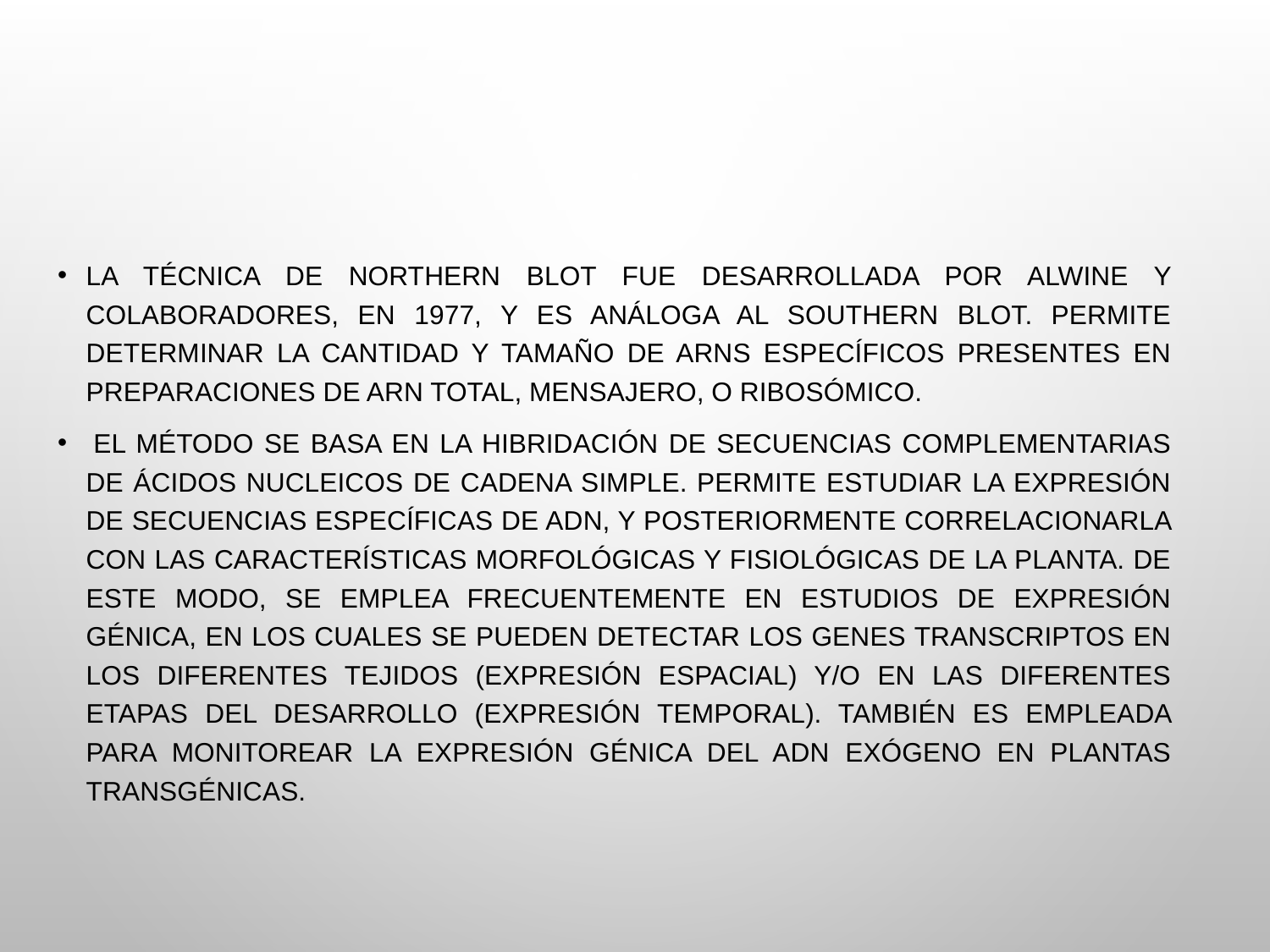

#
La técnica de Northern Blot fue desarrollada por Alwine y colaboradores, en 1977, y es análoga al Southern Blot. Permite determinar la cantidad y tamaño de ARNs específicos presentes en preparaciones de ARN total, mensajero, o ribosómico.
 El método se basa en la hibridación de secuencias complementarias de ácidos nucleicos de cadena simple. Permite estudiar la expresión de secuencias específicas de ADN, y posteriormente correlacionarla con las características morfológicas y fisiológicas de la planta. De este modo, se emplea frecuentemente en estudios de expresión génica, en los cuales se pueden detectar los genes transcriptos en los diferentes tejidos (expresión espacial) y/o en las diferentes etapas del desarrollo (expresión temporal). También es empleada para monitorear la expresión génica del ADN exógeno en plantas transgénicas.